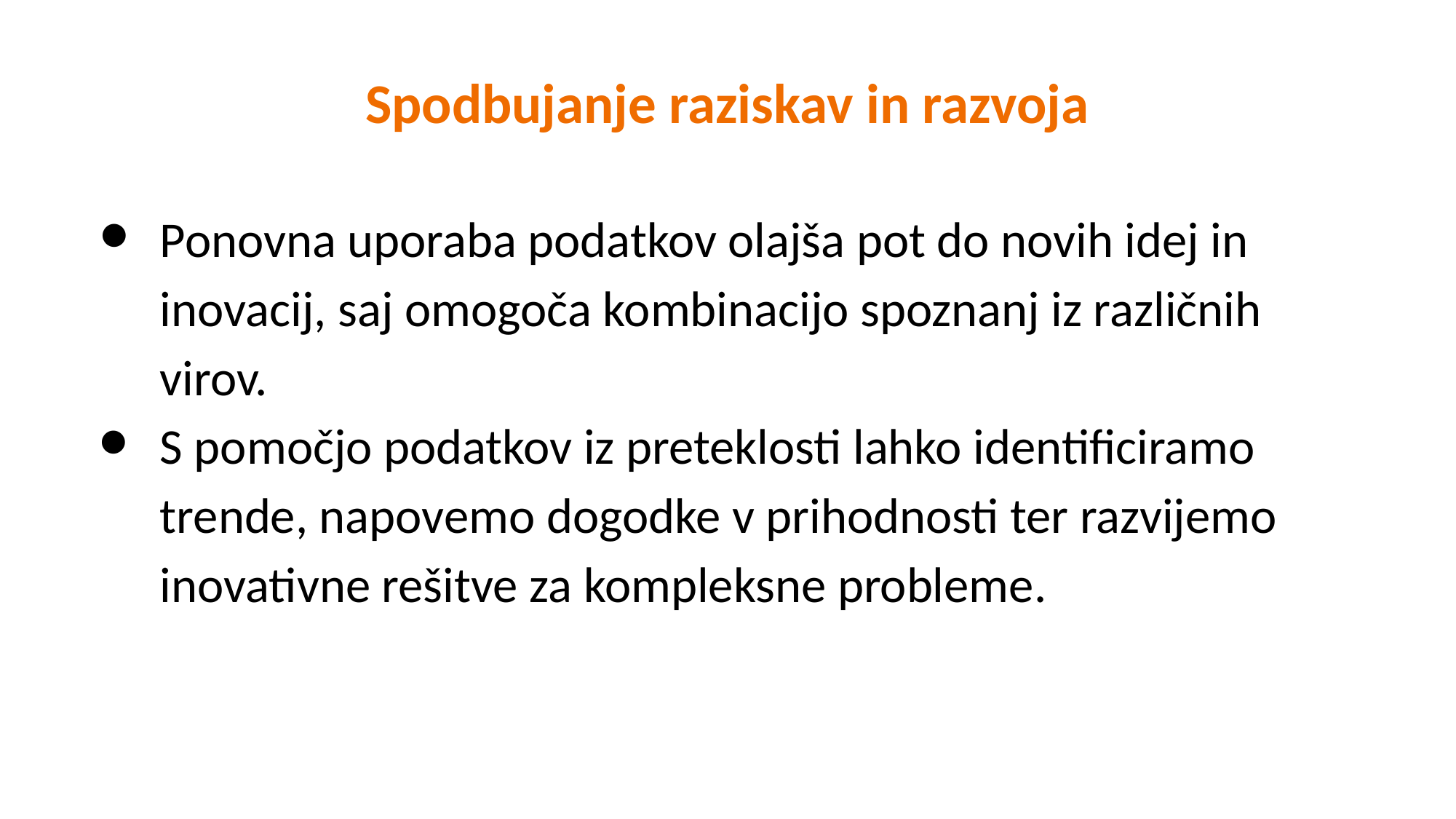

Spodbujanje raziskav in razvoja
Ponovna uporaba podatkov olajša pot do novih idej in inovacij, saj omogoča kombinacijo spoznanj iz različnih virov.
S pomočjo podatkov iz preteklosti lahko identificiramo trende, napovemo dogodke v prihodnosti ter razvijemo inovativne rešitve za kompleksne probleme.